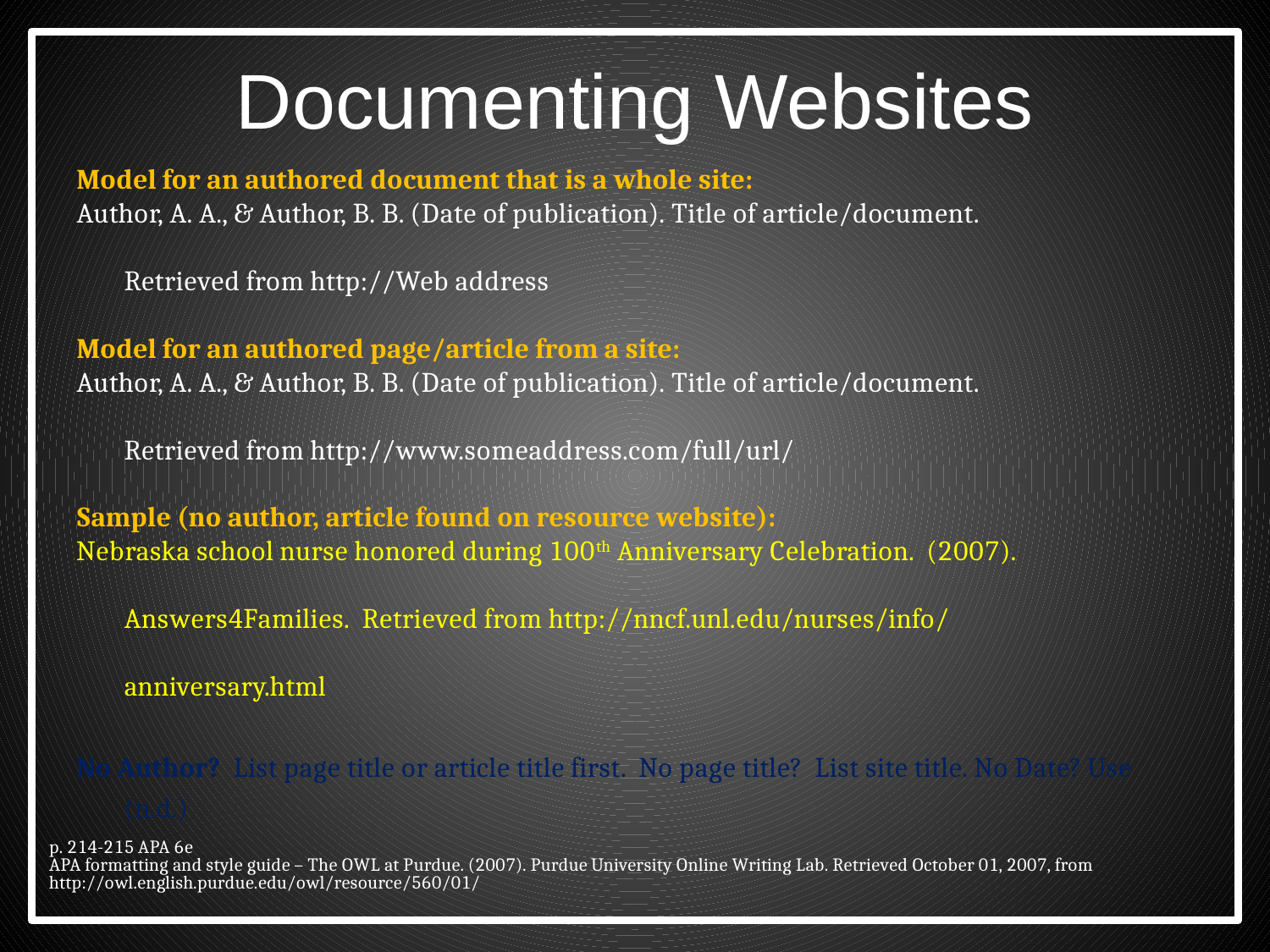

# Documenting Websites
Model for an authored document that is a whole site:
Author, A. A., & Author, B. B. (Date of publication). Title of article/document.

	Retrieved from http://Web address

Model for an authored page/article from a site:
Author, A. A., & Author, B. B. (Date of publication). Title of article/document.

	Retrieved from http://www.someaddress.com/full/url/

Sample (no author, article found on resource website):
Nebraska school nurse honored during 100th Anniversary Celebration.  (2007).

	Answers4Families.  Retrieved from http://nncf.unl.edu/nurses/info/

	anniversary.html

No Author?  List page title or article title first.  No page title?  List site title. No Date? Use (n.d.)
p. 214-215 APA 6e
APA formatting and style guide – The OWL at Purdue. (2007). Purdue University Online Writing Lab. Retrieved October 01, 2007, from http://owl.english.purdue.edu/owl/resource/560/01/